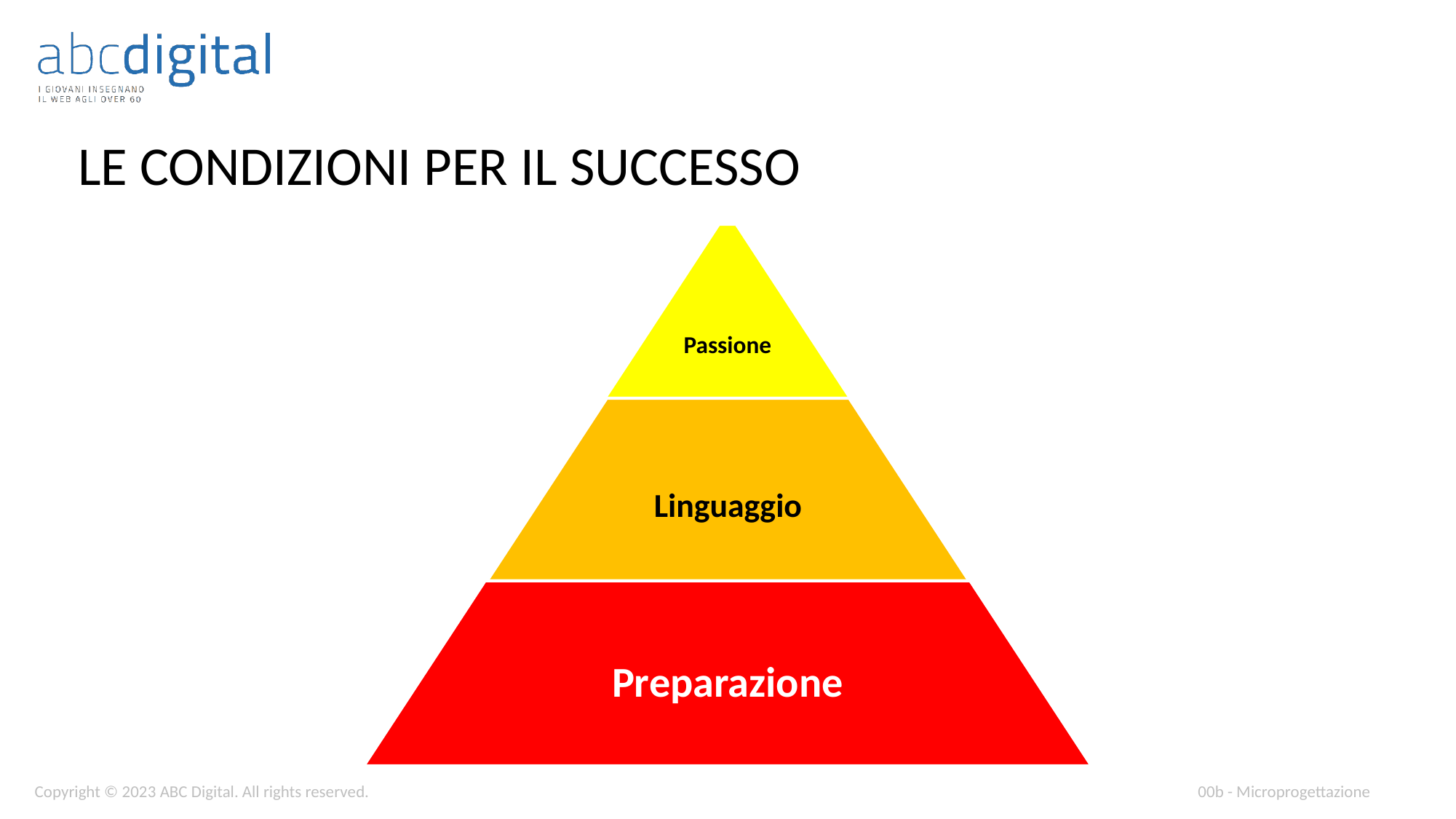

# LE CONDIZIONI PER IL SUCCESSO
Passione
Linguaggio
Preparazione